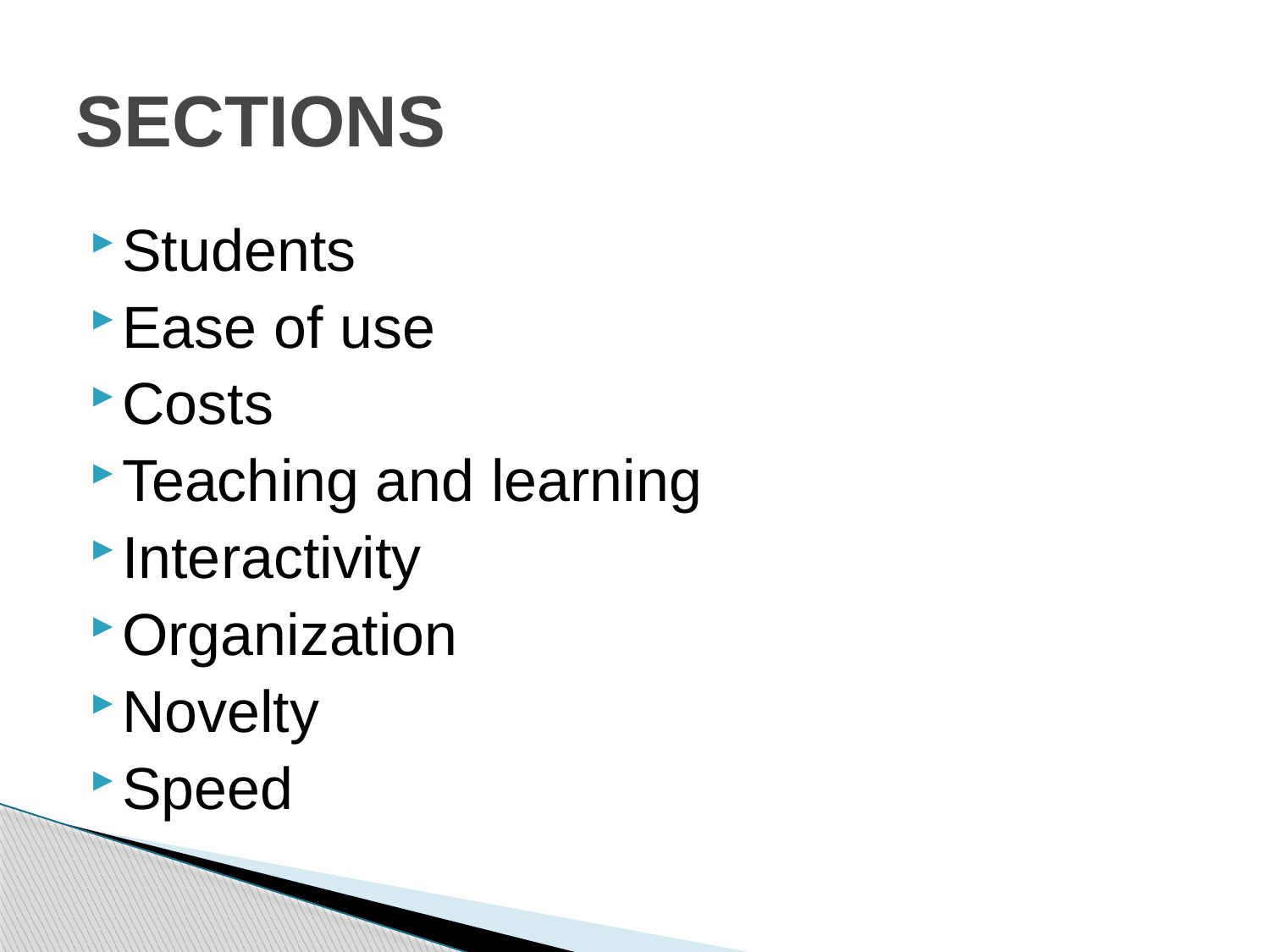

# SECTIONS
Students
Ease of use
Costs
Teaching and learning
Interactivity
Organization
Novelty
Speed